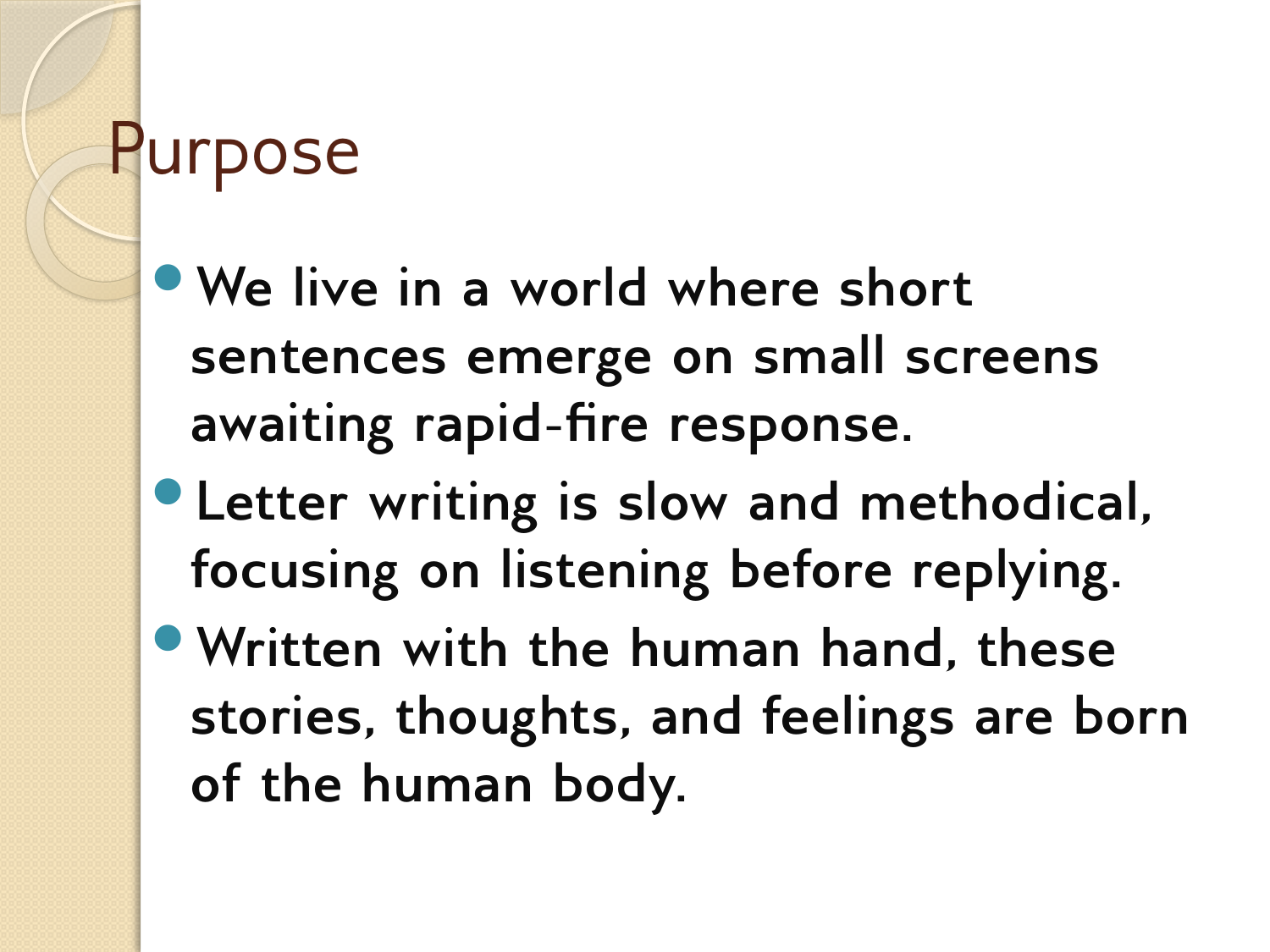

# Purpose
We live in a world where short sentences emerge on small screens awaiting rapid-fire response.
Letter writing is slow and methodical, focusing on listening before replying.
Written with the human hand, these stories, thoughts, and feelings are born of the human body.